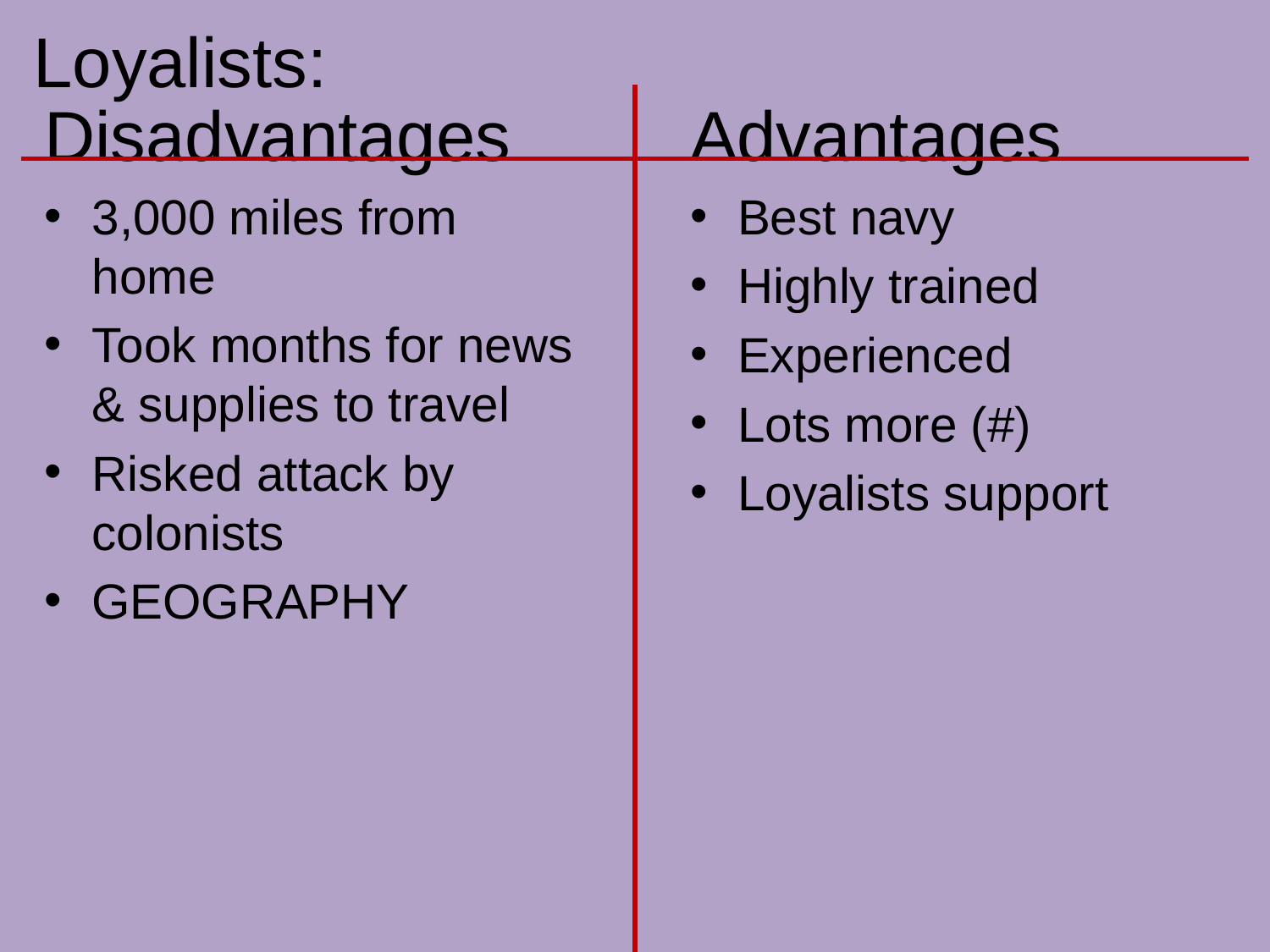

Loyalists:
Disadvantages
3,000 miles from home
Took months for news & supplies to travel
Risked attack by colonists
GEOGRAPHY
Advantages
Best navy
Highly trained
Experienced
Lots more (#)
Loyalists support